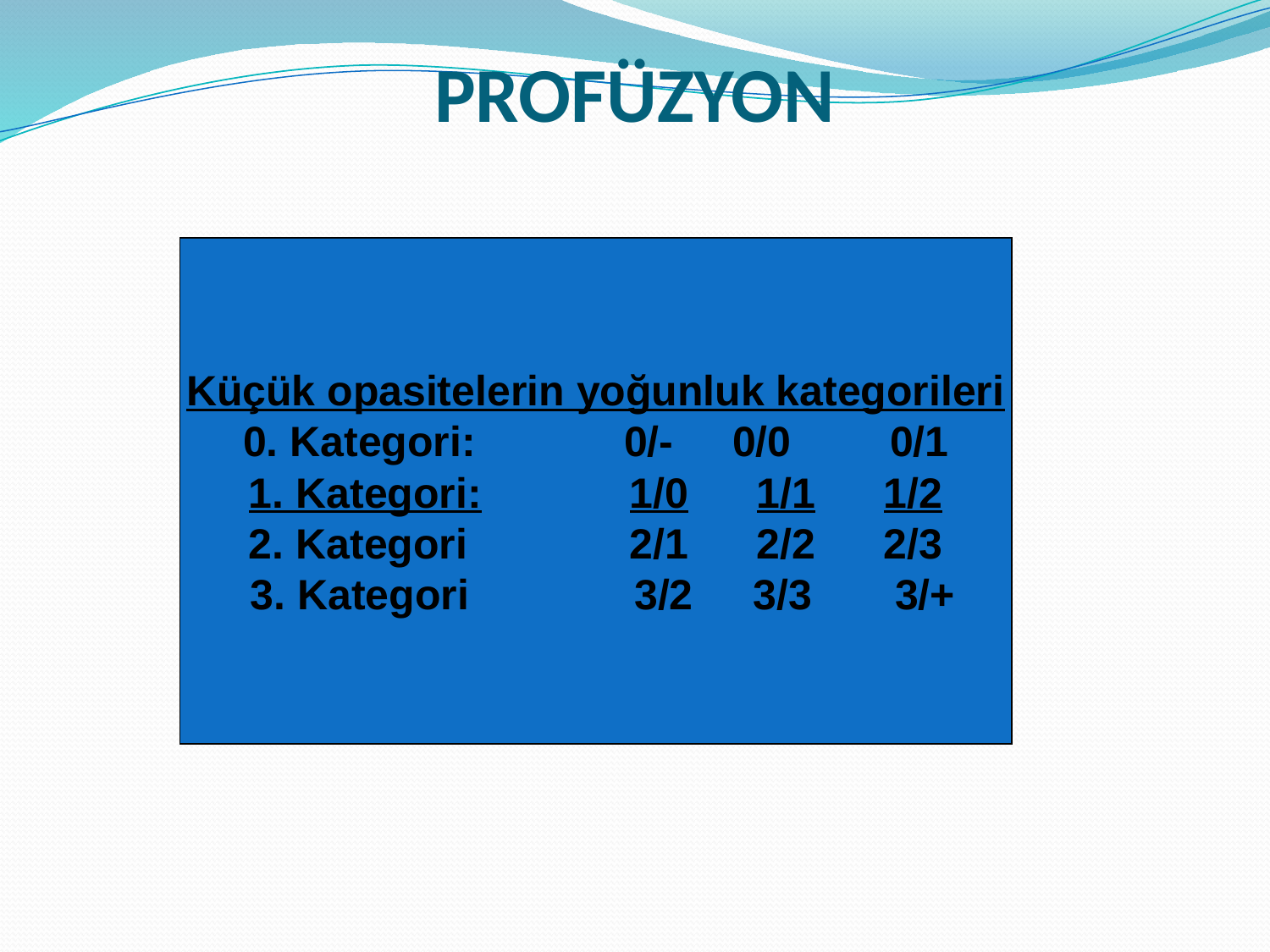

PROFÜZYON
Küçük opasitelerin yoğunluk kategorileri
0. Kategori:  	0/-     0/0	 0/1
1. Kategori:		1/0	1/1	1/2
2. Kategori		2/1	2/2	2/3
   3. Kategori              3/2     3/3       3/+